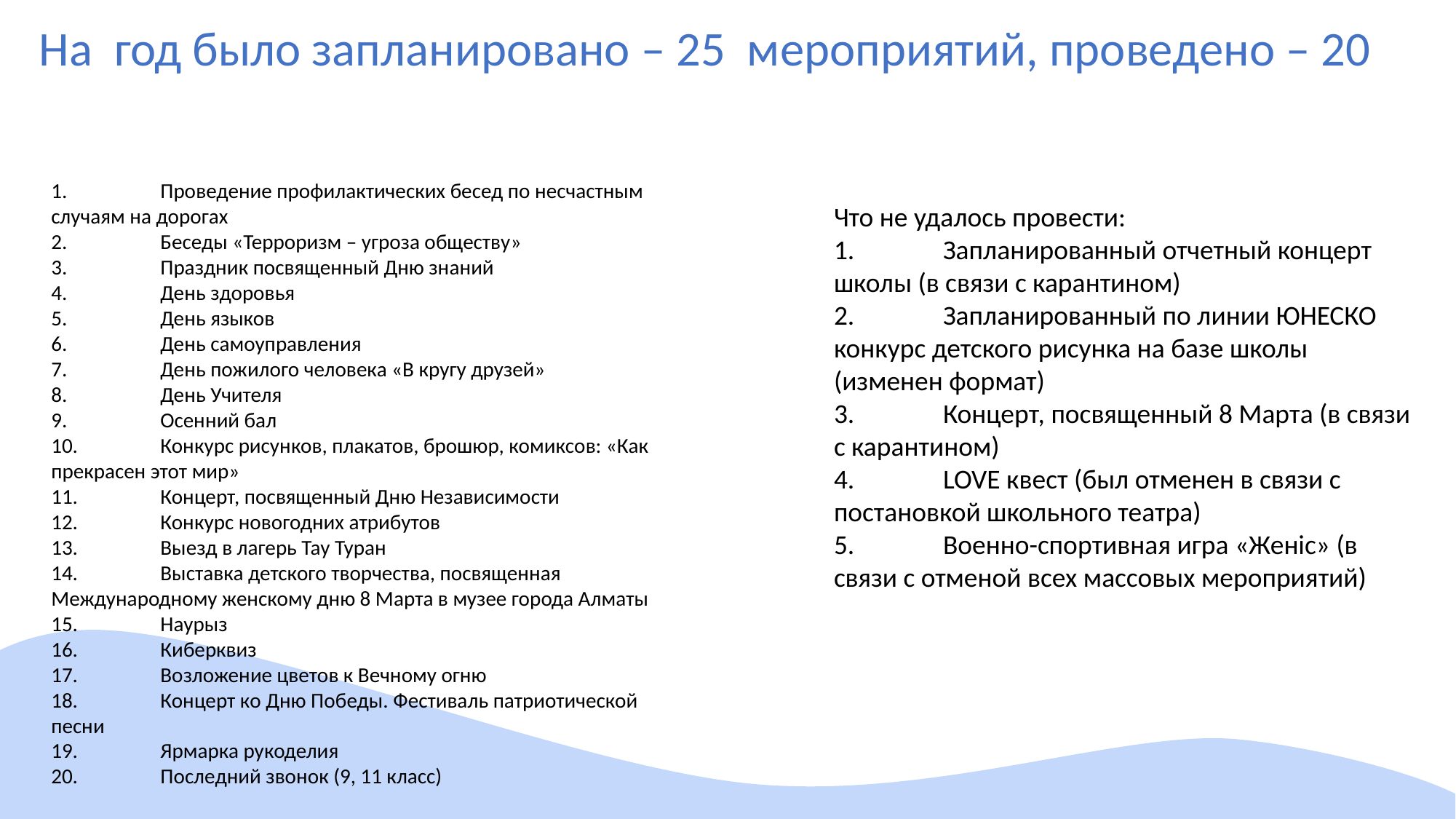

# На  год было запланировано – 25  мероприятий, проведено – 20
1.	Проведение профилактических бесед по несчастным случаям на дорогах
2.	Беседы «Терроризм – угроза обществу»
3.	Праздник посвященный Дню знаний
4.	День здоровья
5.	День языков
6.	День самоуправления
7.	День пожилого человека «В кругу друзей»
8.	День Учителя
9.	Осенний бал
10.	Конкурс рисунков, плакатов, брошюр, комиксов: «Как прекрасен этот мир»
11.	Концерт, посвященный Дню Независимости
12.	Конкурс новогодних атрибутов
13.	Выезд в лагерь Тау Туран
14.	Выставка детского творчества, посвященная Международному женскому дню 8 Марта в музее города Алматы
15.	Наурыз
16.	Киберквиз
17.	Возложение цветов к Вечному огню
18.	Концерт ко Дню Победы. Фестиваль патриотической песни
19.	Ярмарка рукоделия
20.	Последний звонок (9, 11 класс)

Что не удалось провести:
1.	Запланированный отчетный концерт школы (в связи с карантином)
2.	Запланированный по линии ЮНЕСКО конкурс детского рисунка на базе школы (изменен формат)
3.	Концерт, посвященный 8 Марта (в связи с карантином)
4.	LOVE квест (был отменен в связи с постановкой школьного театра)
5.	Военно-спортивная игра «Женіс» (в связи с отменой всех массовых мероприятий)